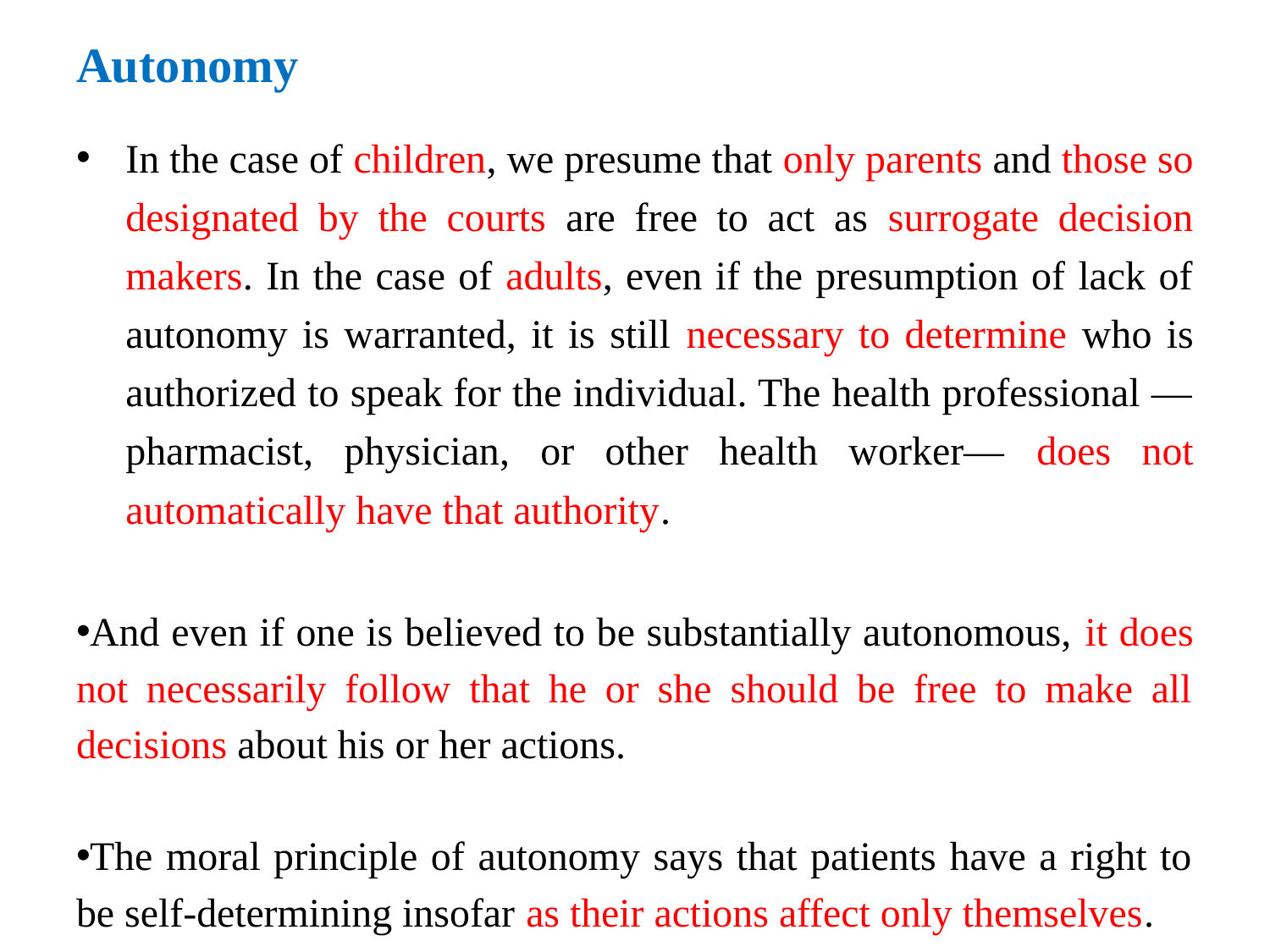

# Autonomy
In the case of children, we presume that only parents and those so designated by the courts are free to act as surrogate decision makers. In the case of adults, even if the presumption of lack of autonomy is warranted, it is still necessary to determine who is authorized to speak for the individual. The health professional —pharmacist, physician, or other health worker— does not automatically have that authority.

And even if one is believed to be substantially autonomous, it does not necessarily follow that he or she should be free to make all decisions about his or her actions.

The moral principle of autonomy says that patients have a right to be self-determining insofar as their actions affect only themselves.